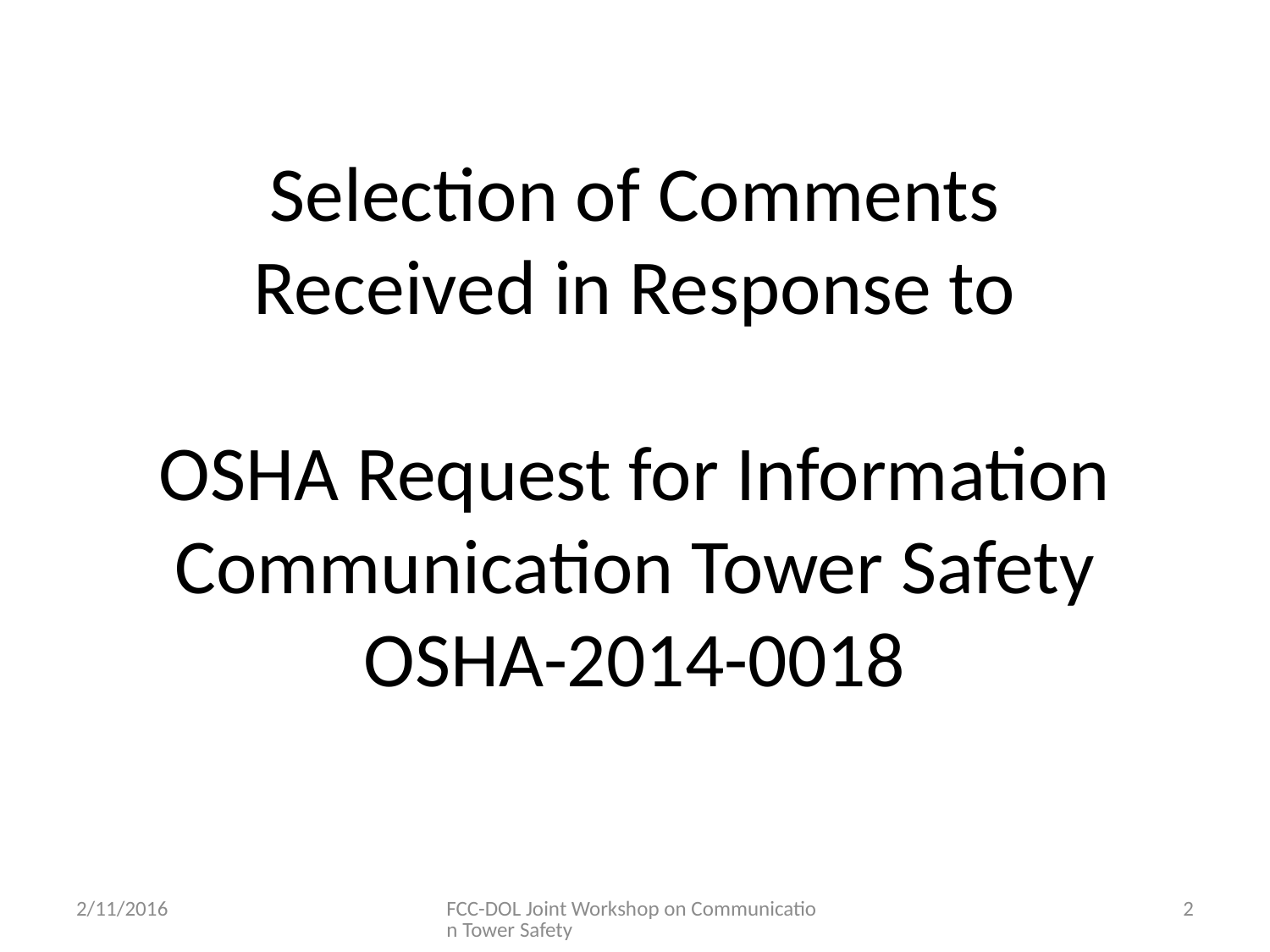

Selection of Comments
Received in Response to

OSHA Request for Information Communication Tower Safety
OSHA-2014-0018
2/11/2016
FCC-DOL Joint Workshop on Communication Tower Safety
2